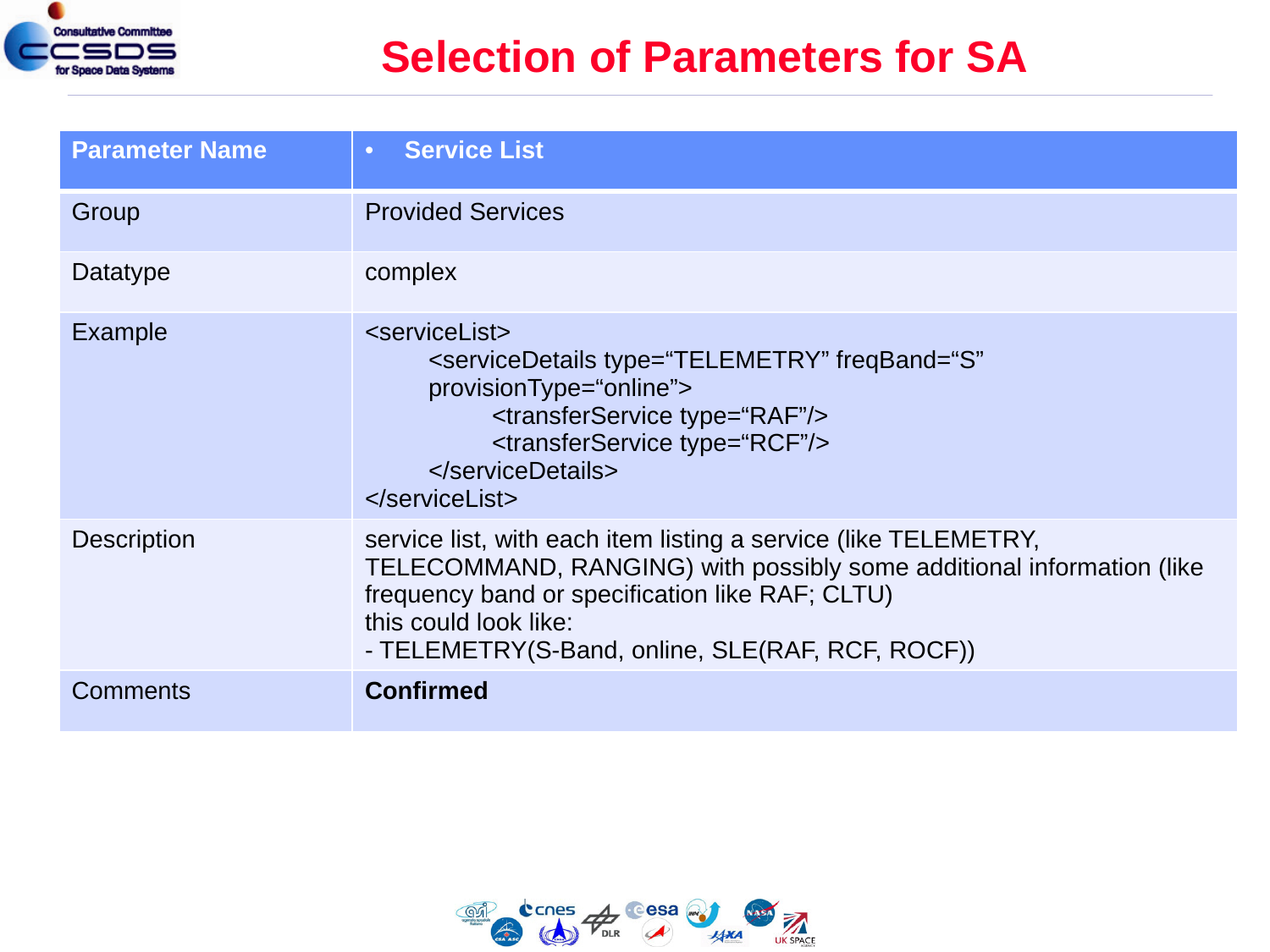

# Selection of Parameters for SA
| Parameter Name | Service List |
| --- | --- |
| Group | Provided Services |
| Datatype | complex |
| Example | <serviceList> <serviceDetails type=“TELEMETRY” freqBand=“S” provisionType=“online”> <transferService type=“RAF”/> <transferService type=“RCF”/> </serviceDetails> </serviceList> |
| Description | service list, with each item listing a service (like TELEMETRY, TELECOMMAND, RANGING) with possibly some additional information (like frequency band or specification like RAF; CLTU) this could look like: - TELEMETRY(S-Band, online, SLE(RAF, RCF, ROCF)) |
| Comments | Confirmed |